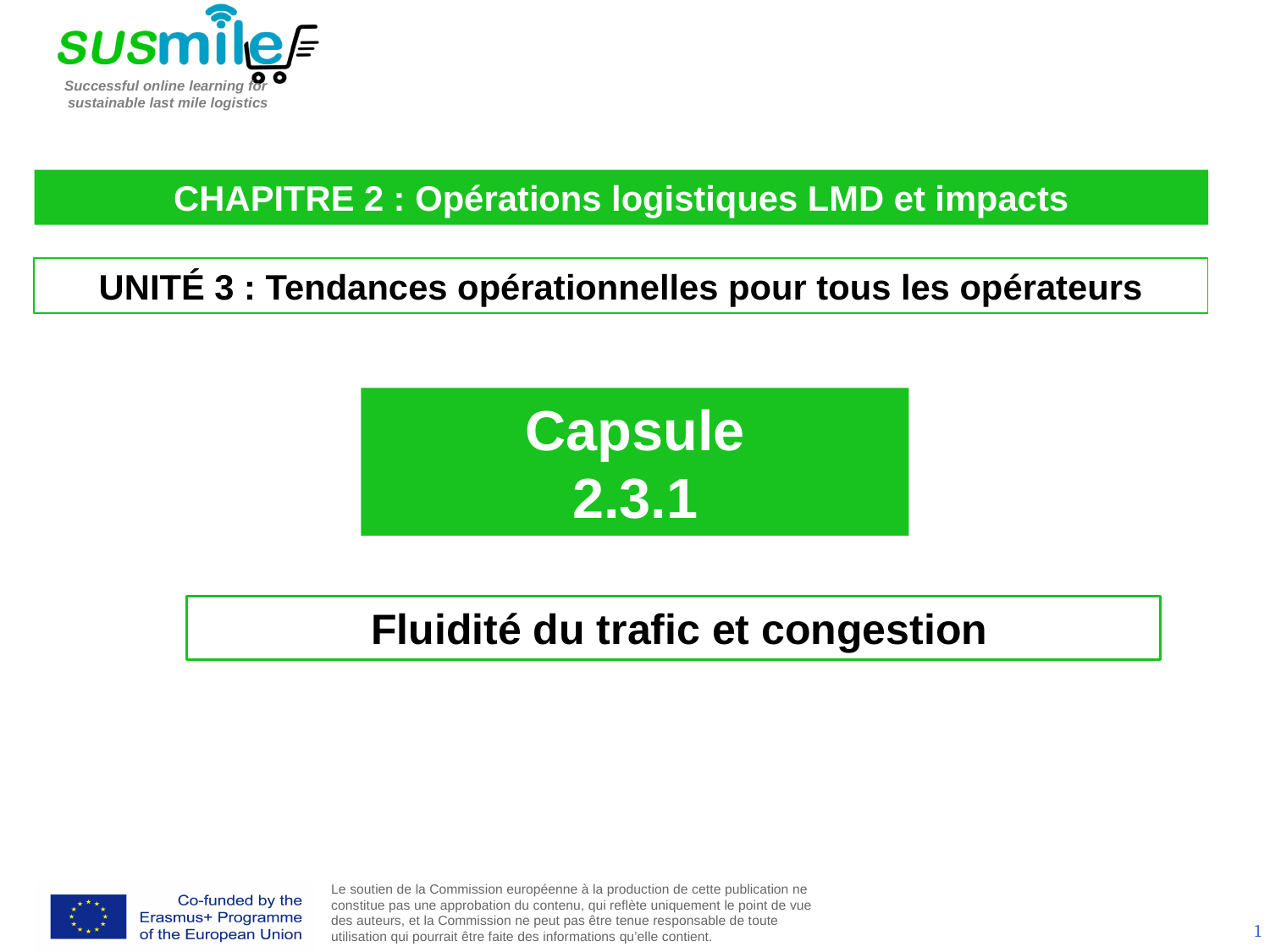

CHAPITRE 2 : Opérations logistiques LMD et impacts
UNITÉ 3 : Tendances opérationnelles pour tous les opérateurs
Capsule
2.3.1
 Fluidité du trafic et congestion
1